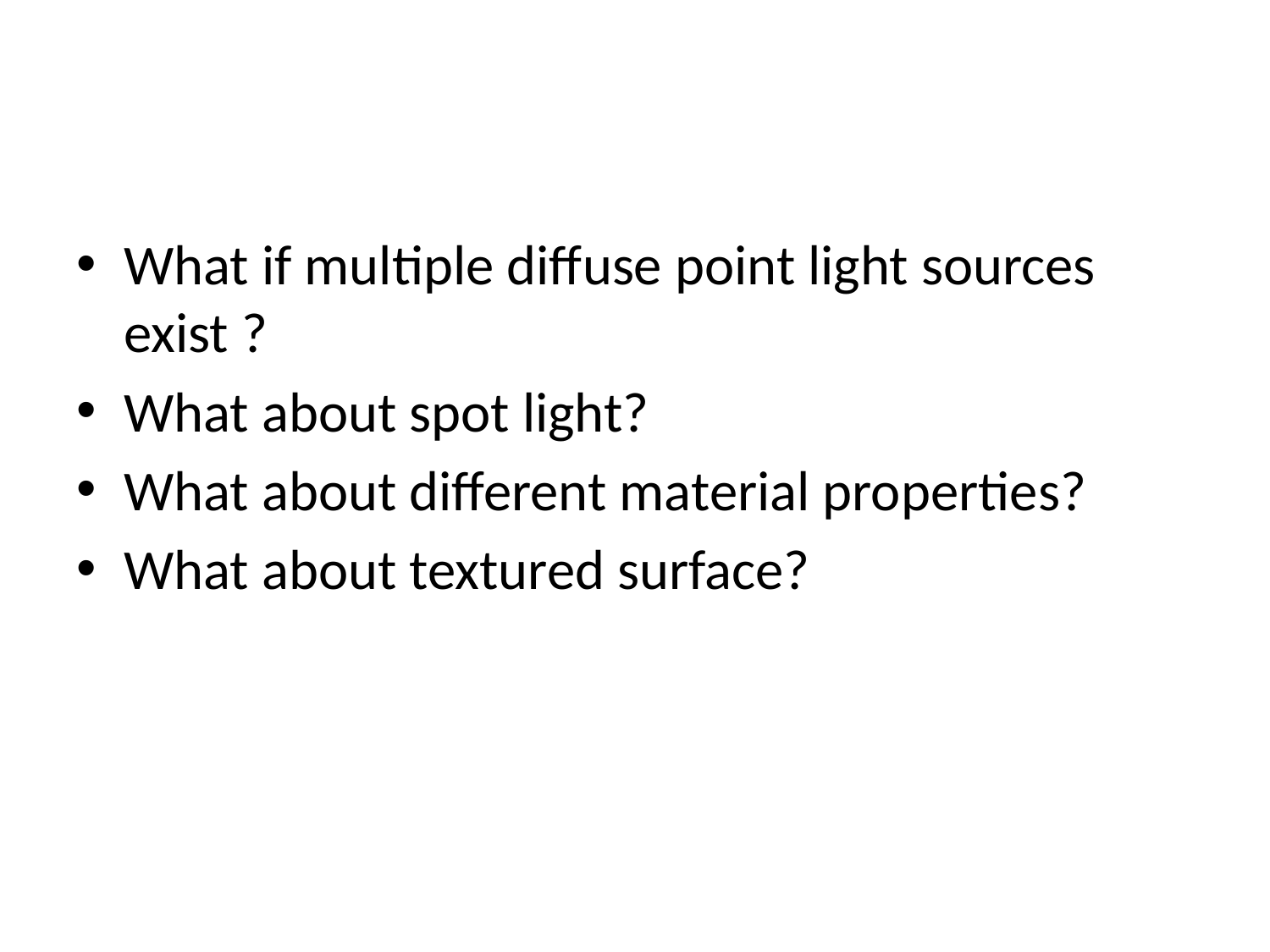

#
What if multiple diffuse point light sources exist ?
What about spot light?
What about different material properties?
What about textured surface?